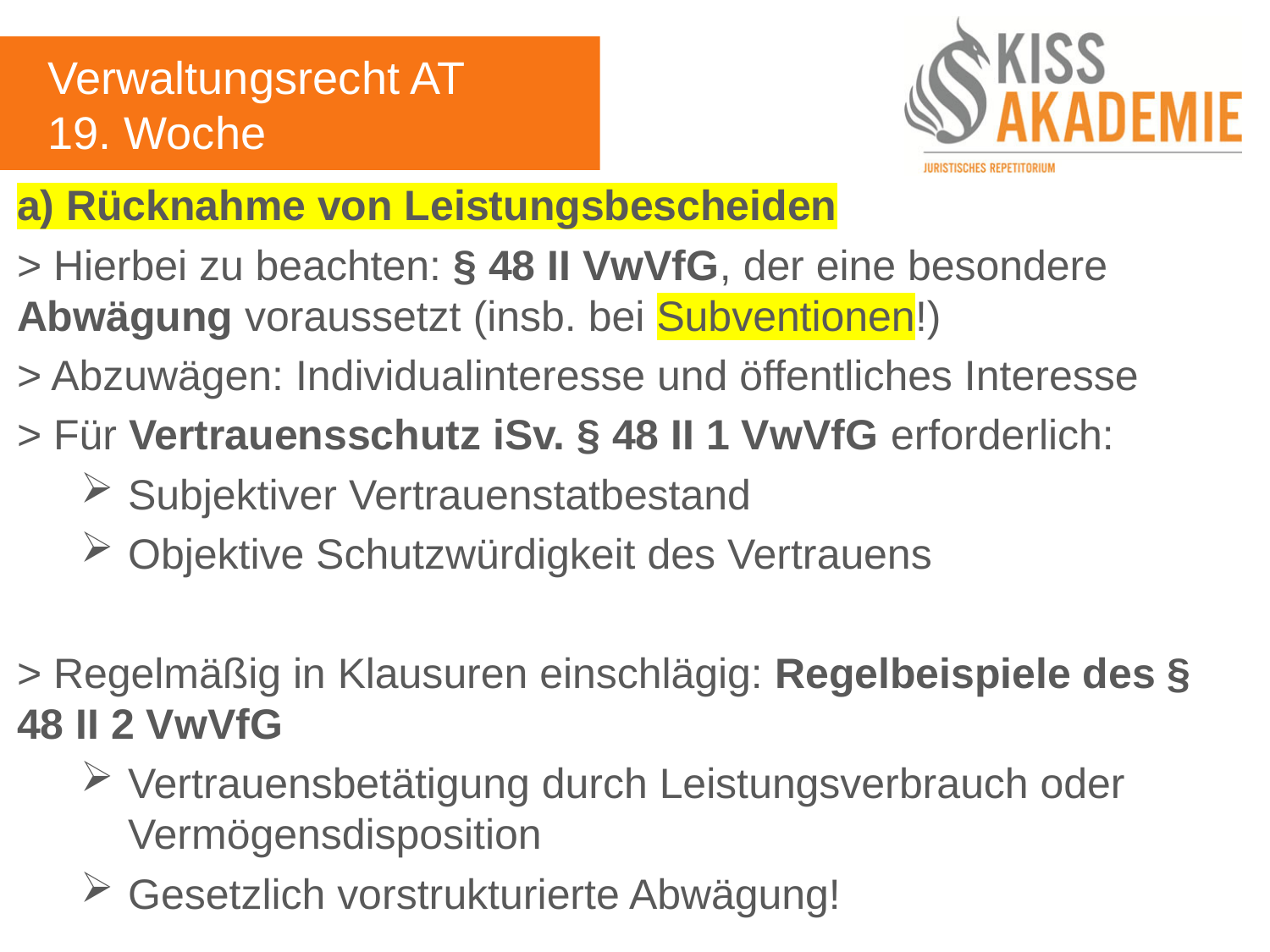

Verwaltungsrecht AT
19. Woche
a) Rücknahme von Leistungsbescheiden
> Hierbei zu beachten: § 48 II VwVfG, der eine besondere Abwägung voraussetzt (insb. bei Subventionen!)
> Abzuwägen: Individualinteresse und öffentliches Interesse
> Für Vertrauensschutz iSv. § 48 II 1 VwVfG erforderlich:
Subjektiver Vertrauenstatbestand
Objektive Schutzwürdigkeit des Vertrauens

> Regelmäßig in Klausuren einschlägig: Regelbeispiele des § 48 II 2 VwVfG
Vertrauensbetätigung durch Leistungsverbrauch oder Vermögensdisposition
Gesetzlich vorstrukturierte Abwägung!